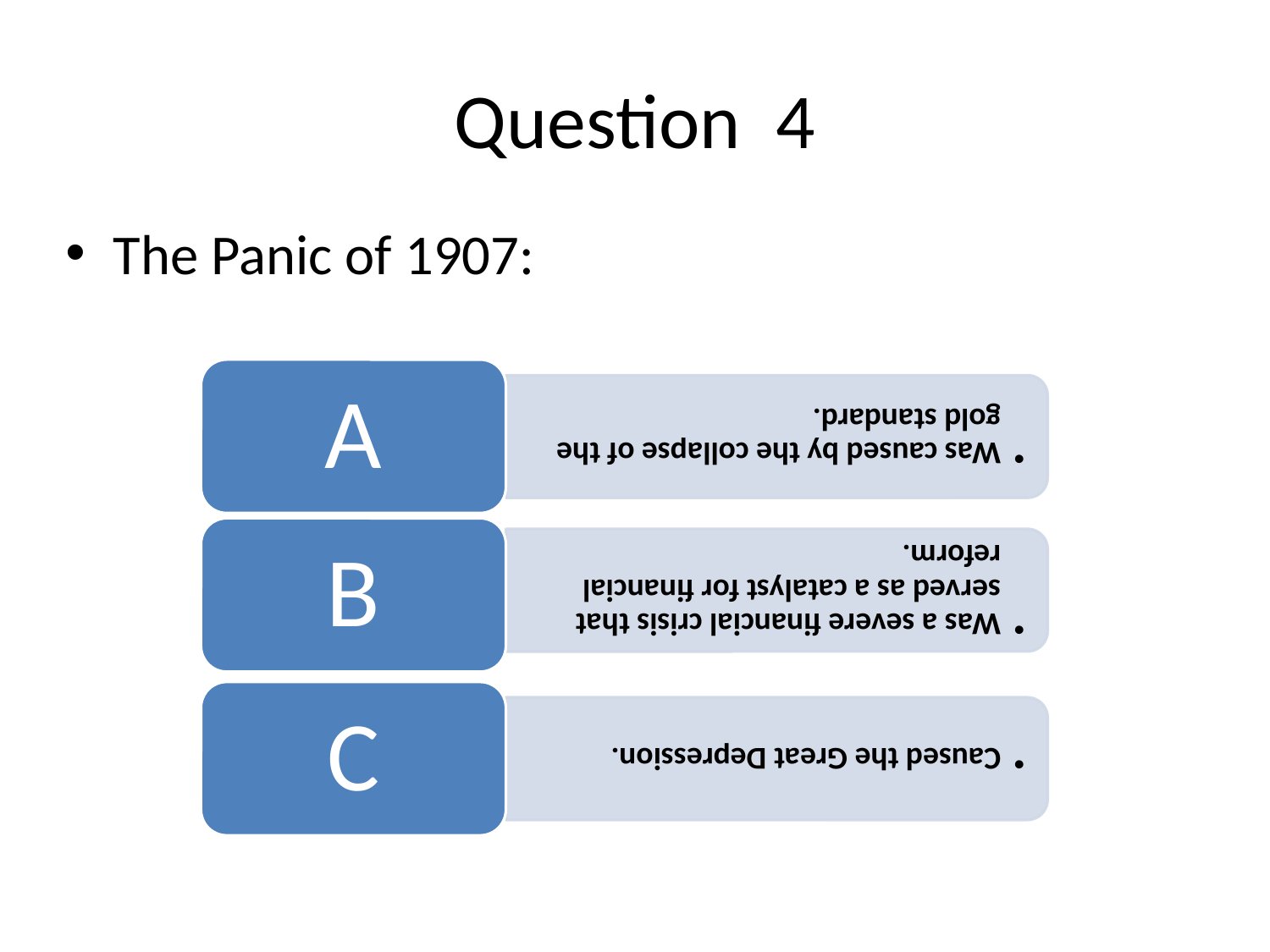

# Question  4
The Panic of 1907:
Was caused by the collapse of the gold standard.
A
Was a severe financial crisis that served as a catalyst for financial reform.
B
Caused the Great Depression.
C